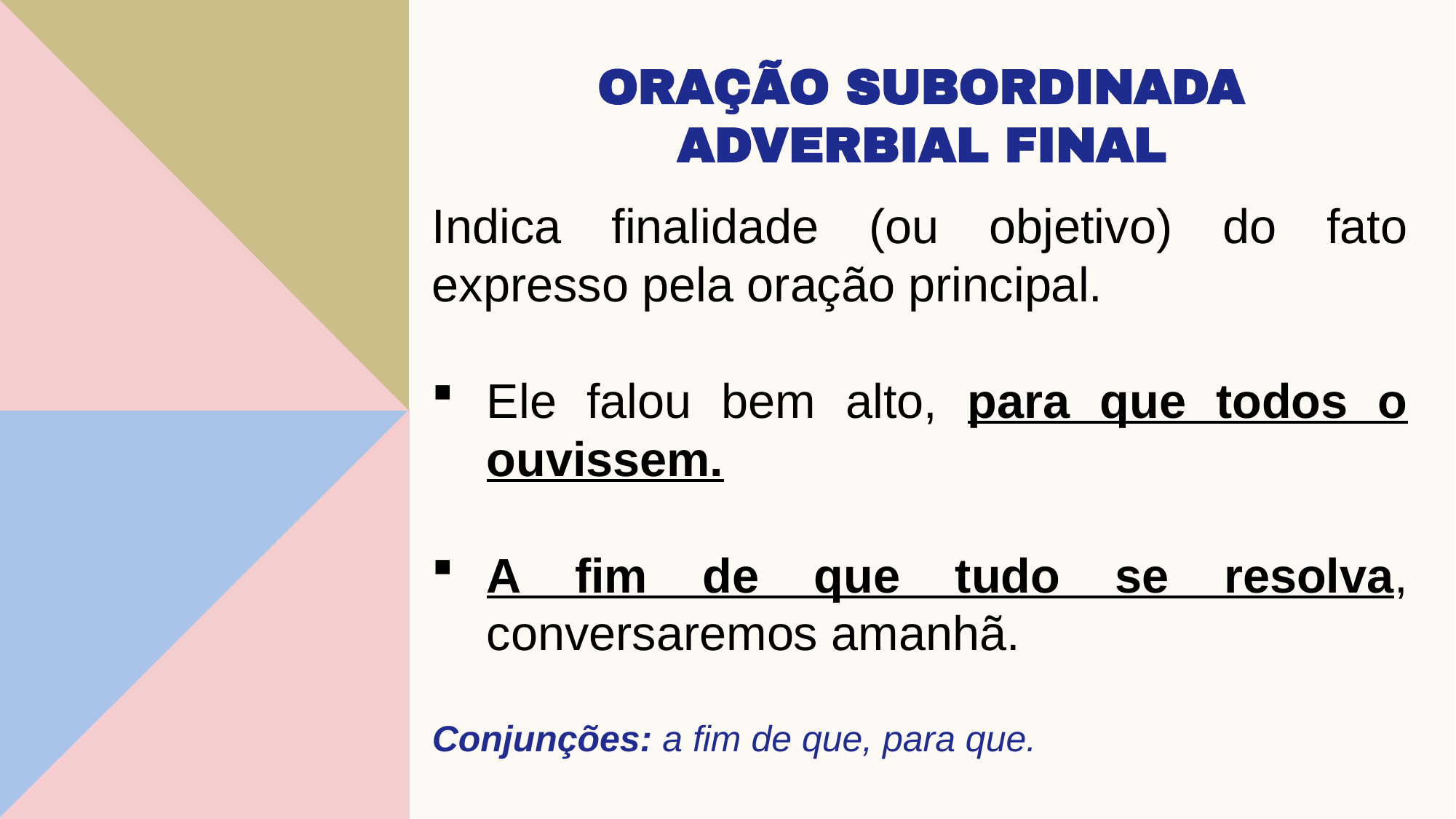

# Oração subordinada adverbial final
Indica finalidade (ou objetivo) do fato expresso pela oração principal.

Ele falou bem alto, para que todos o ouvissem.

A fim de que tudo se resolva, conversaremos amanhã.

Conjunções: a fim de que, para que.